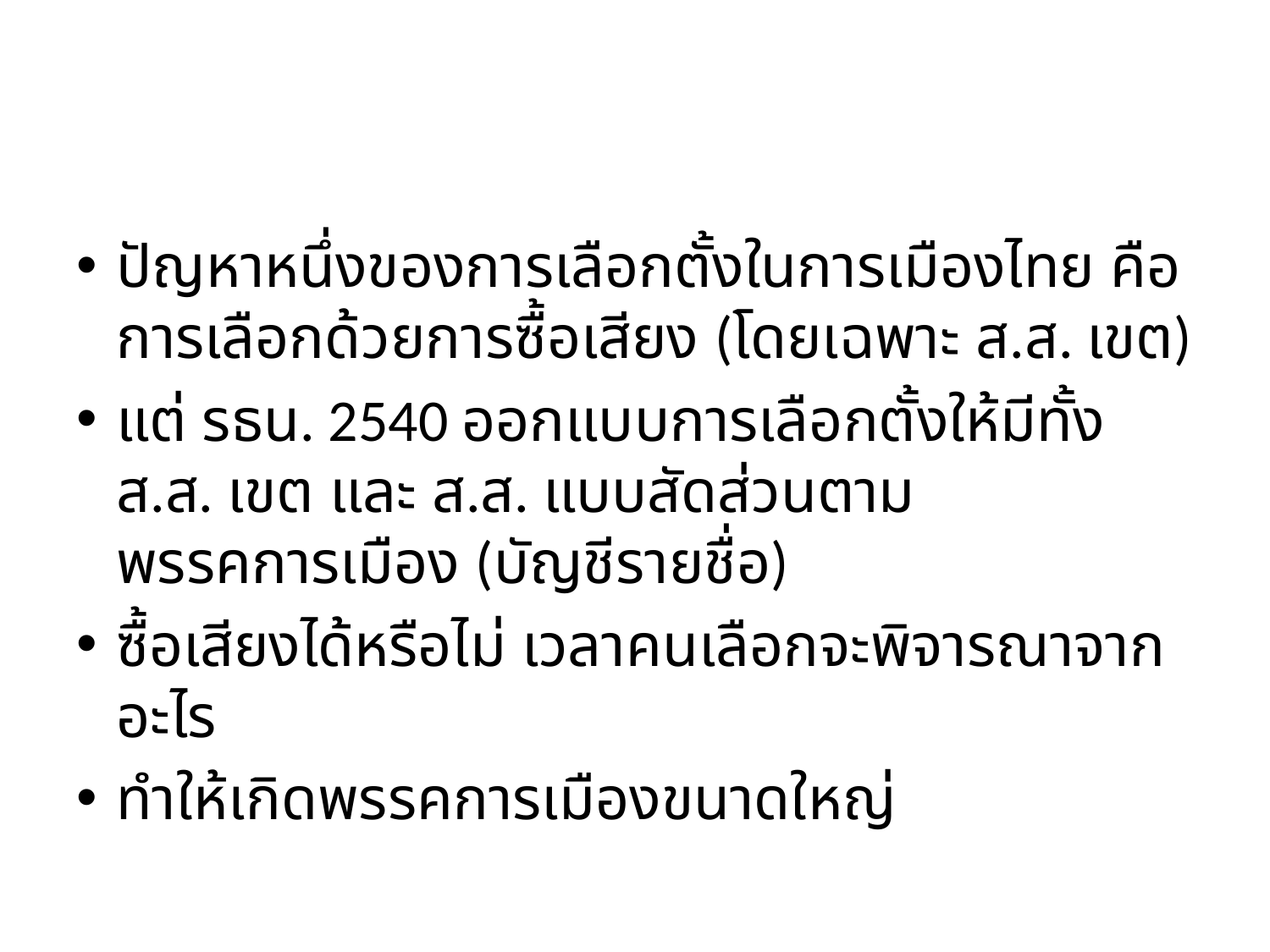

#
ปัญหาหนึ่งของการเลือกตั้งในการเมืองไทย คือการเลือกด้วยการซื้อเสียง (โดยเฉพาะ ส.ส. เขต)
แต่ รธน. 2540 ออกแบบการเลือกตั้งให้มีทั้ง ส.ส. เขต และ ส.ส. แบบสัดส่วนตามพรรคการเมือง (บัญชีรายชื่อ)
ซื้อเสียงได้หรือไม่ เวลาคนเลือกจะพิจารณาจากอะไร
ทำให้เกิดพรรคการเมืองขนาดใหญ่